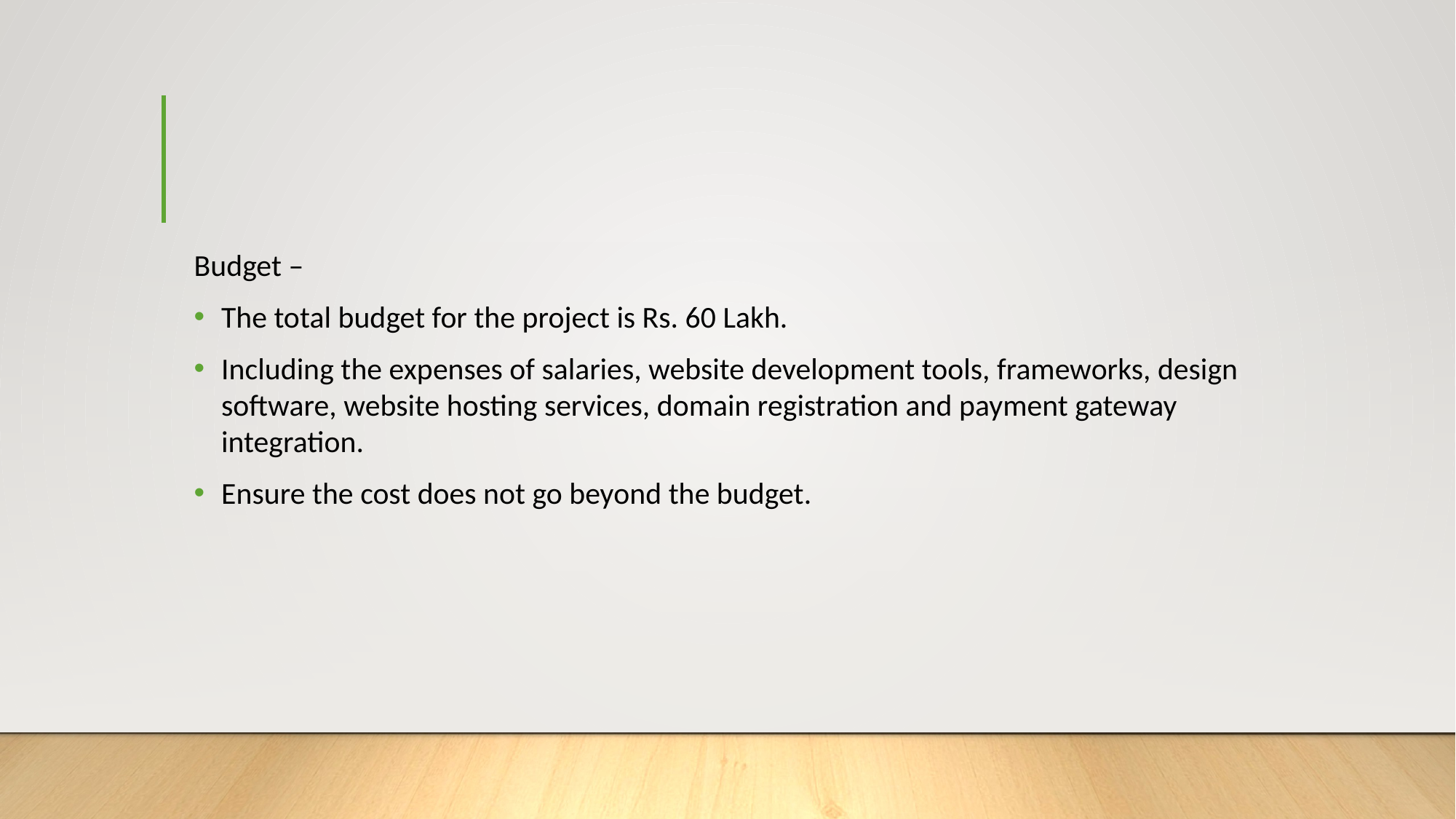

Budget –
The total budget for the project is Rs. 60 Lakh.
Including the expenses of salaries, website development tools, frameworks, design software, website hosting services, domain registration and payment gateway integration.
Ensure the cost does not go beyond the budget.